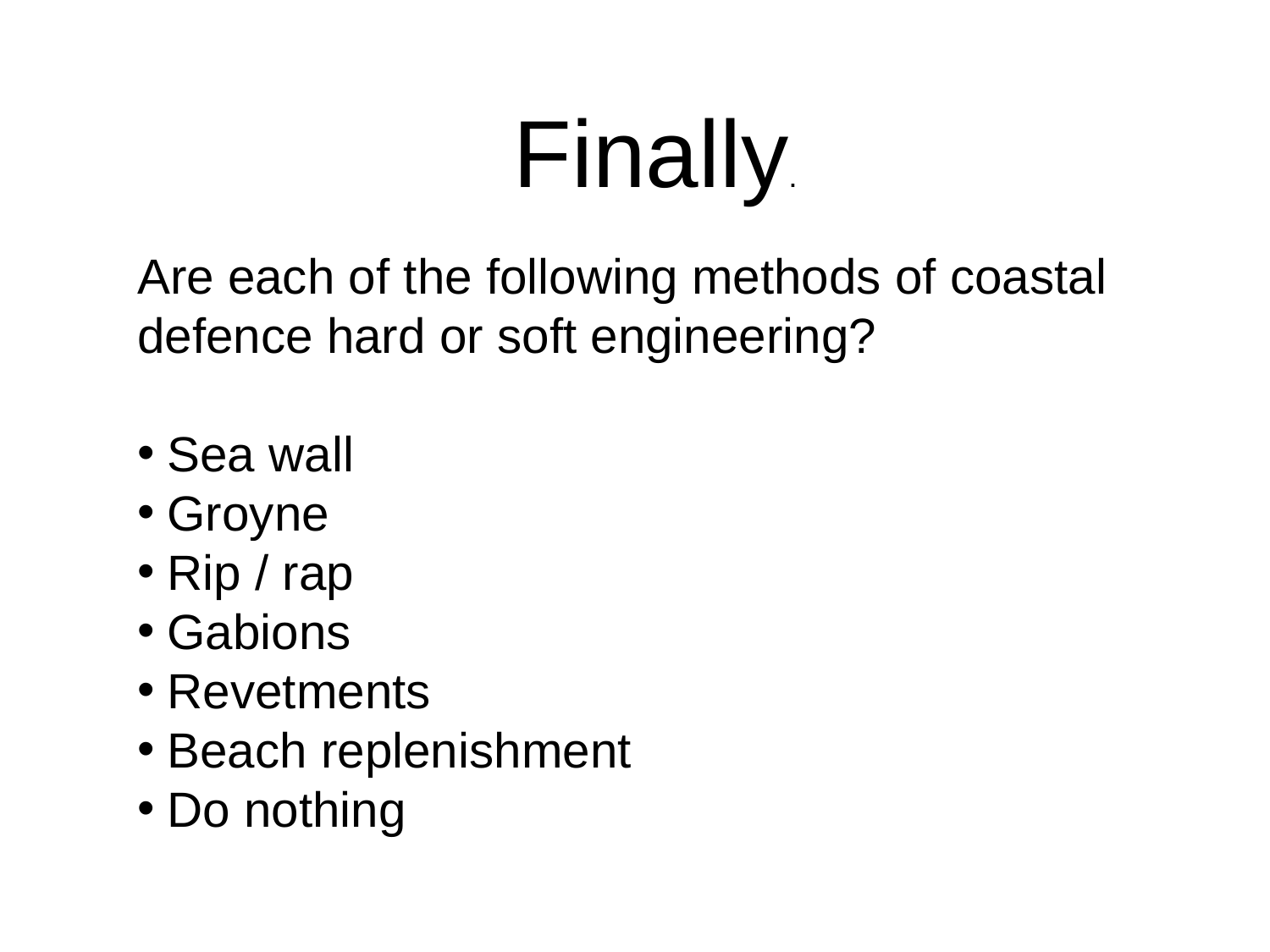

Finally.

Are each of the following methods of coastal defence hard or soft engineering?

Sea wall
Groyne
Rip / rap
Gabions
Revetments
Beach replenishment
Do nothing